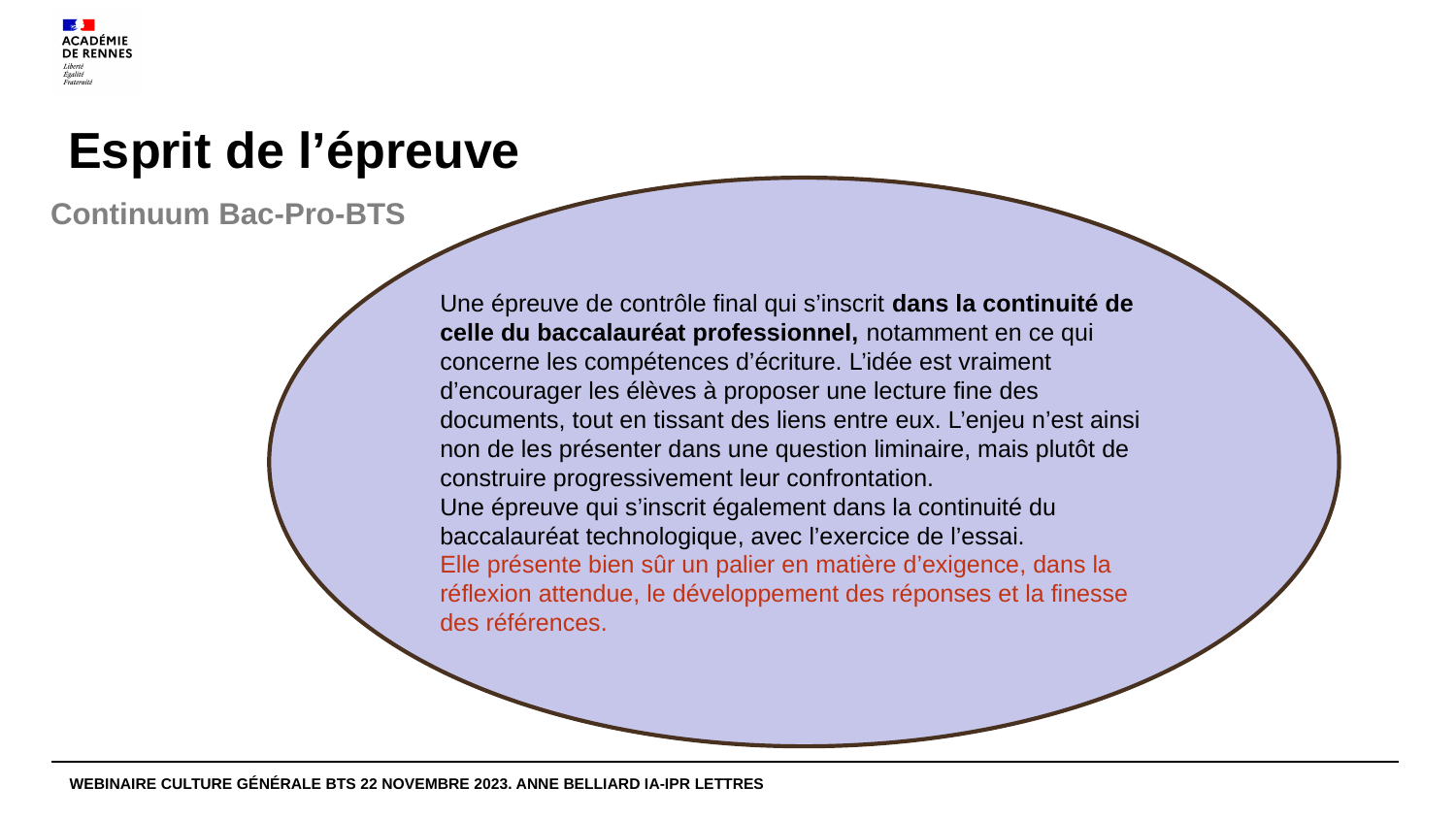

# Esprit de l’épreuve
Une épreuve de contrôle final qui s’inscrit dans la continuité de celle du baccalauréat professionnel, notamment en ce qui concerne les compétences d’écriture. L’idée est vraiment d’encourager les élèves à proposer une lecture fine des documents, tout en tissant des liens entre eux. L’enjeu n’est ainsi non de les présenter dans une question liminaire, mais plutôt de construire progressivement leur confrontation.
Une épreuve qui s’inscrit également dans la continuité du baccalauréat technologique, avec l’exercice de l’essai.
Elle présente bien sûr un palier en matière d’exigence, dans la réflexion attendue, le développement des réponses et la finesse des références.
Continuum Bac-Pro-BTS
Webinaire Culture générale BTS 22 novembre 2023. Anne Belliard IA-IPR Lettres